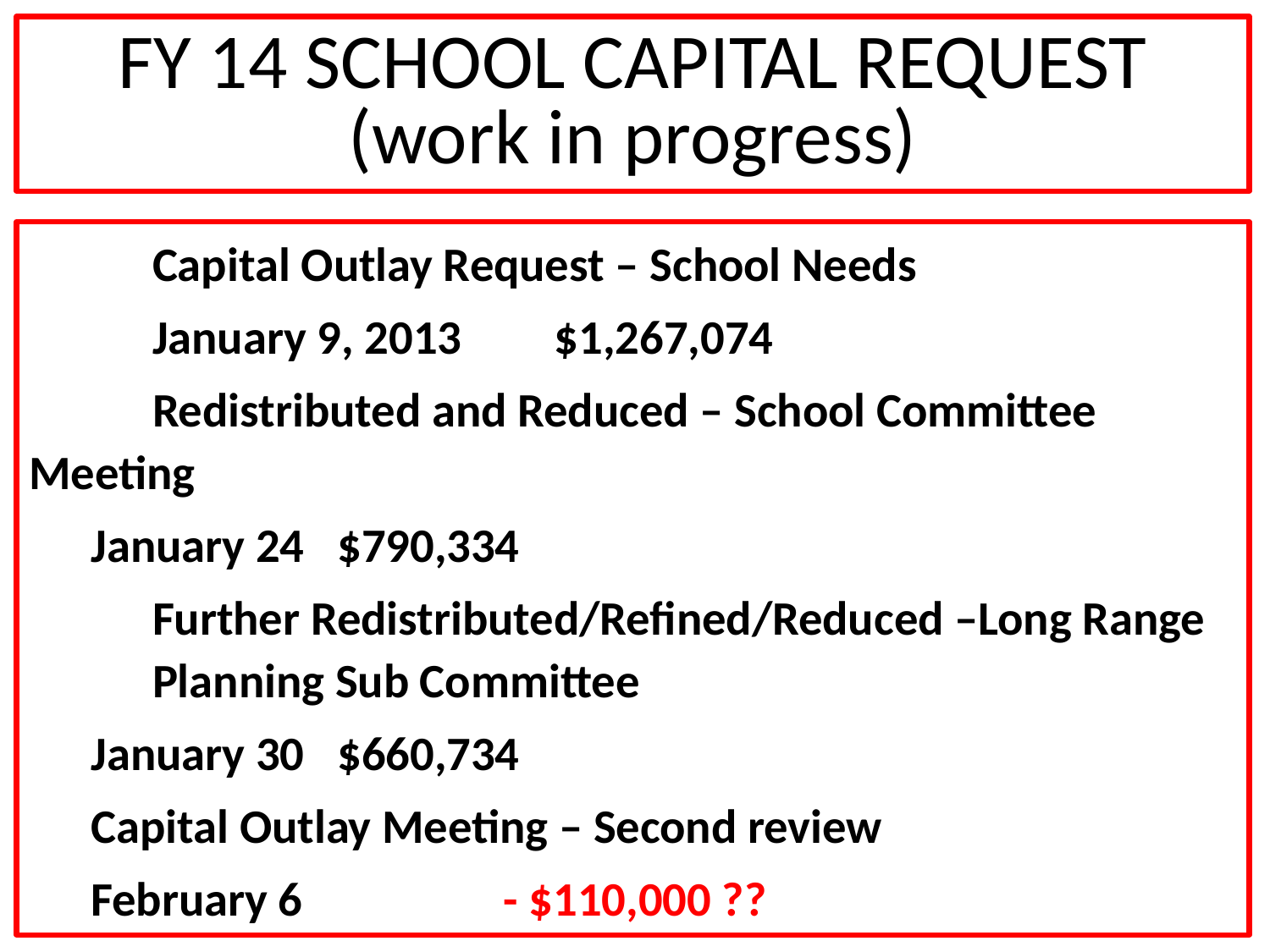

# FY 14 SCHOOL CAPITAL REQUEST (work in progress)
	Capital Outlay Request – School Needs
		January 9, 2013		   $1,267,074
	Redistributed and Reduced – School Committee Meeting
	January 24					$790,334
	Further Redistributed/Refined/Reduced –Long Range 	Planning Sub Committee
	January 30					$660,734
Capital Outlay Meeting – Second review
	February 6		  		    - $110,000 ??